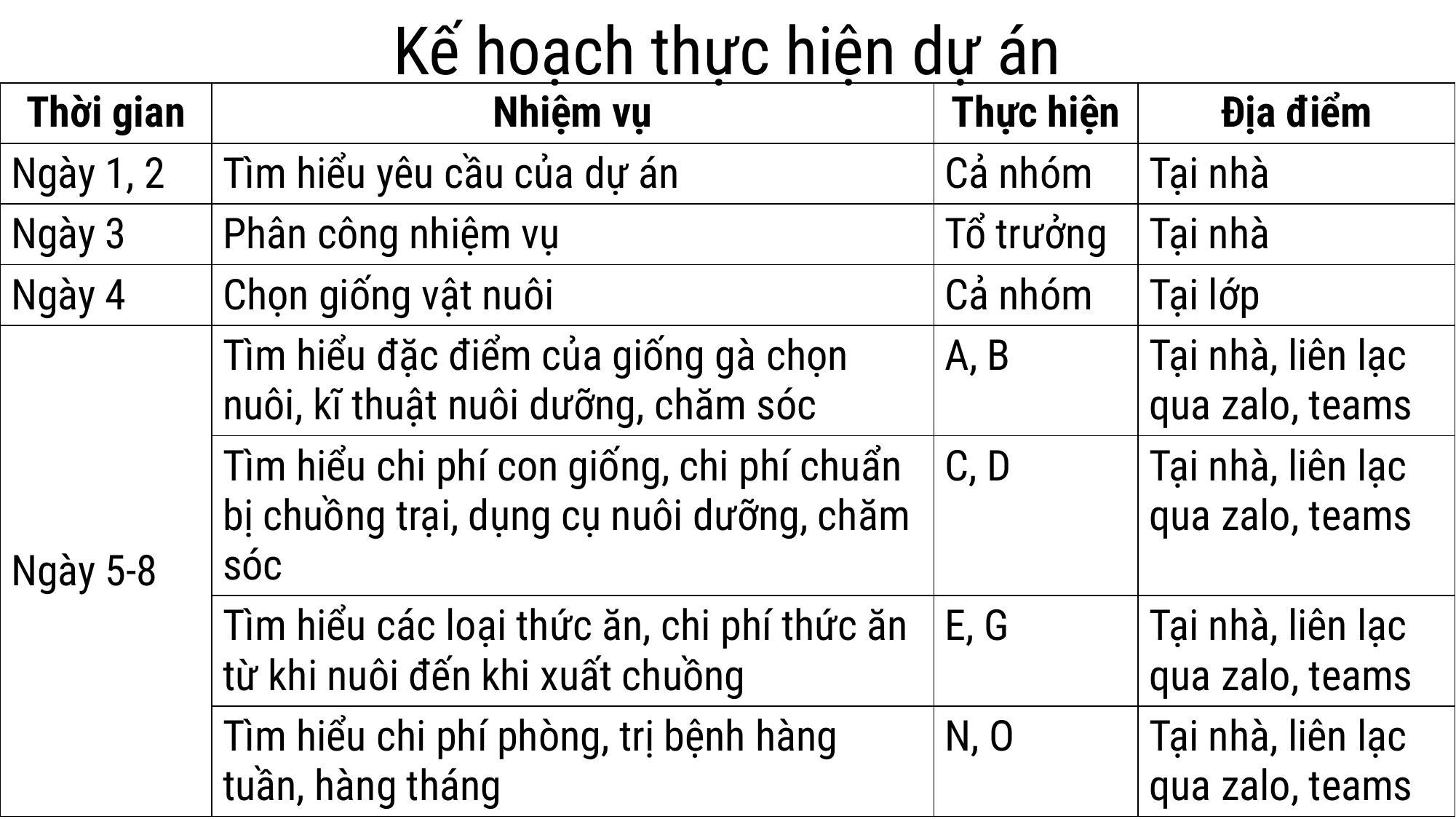

# Kế hoạch thực hiện dự án
| Thời gian | Nhiệm vụ | Thực hiện | Địa điểm |
| --- | --- | --- | --- |
| Ngày 1, 2 | Tìm hiểu yêu cầu của dự án | Cả nhóm | Tại nhà |
| Ngày 3 | Phân công nhiệm vụ | Tổ trưởng | Tại nhà |
| Ngày 4 | Chọn giống vật nuôi | Cả nhóm | Tại lớp |
| Ngày 5-8 | Tìm hiểu đặc điểm của giống gà chọn nuôi, kĩ thuật nuôi dưỡng, chăm sóc | A, B | Tại nhà, liên lạc qua zalo, teams |
|  | Tìm hiểu chi phí con giống, chi phí chuẩn bị chuồng trại, dụng cụ nuôi dưỡng, chăm sóc | C, D | Tại nhà, liên lạc qua zalo, teams |
|  | Tìm hiểu các loại thức ăn, chi phí thức ăn từ khi nuôi đến khi xuất chuồng | E, G | Tại nhà, liên lạc qua zalo, teams |
|  | Tìm hiểu chi phí phòng, trị bệnh hàng tuần, hàng tháng | N, O | Tại nhà, liên lạc qua zalo, teams |